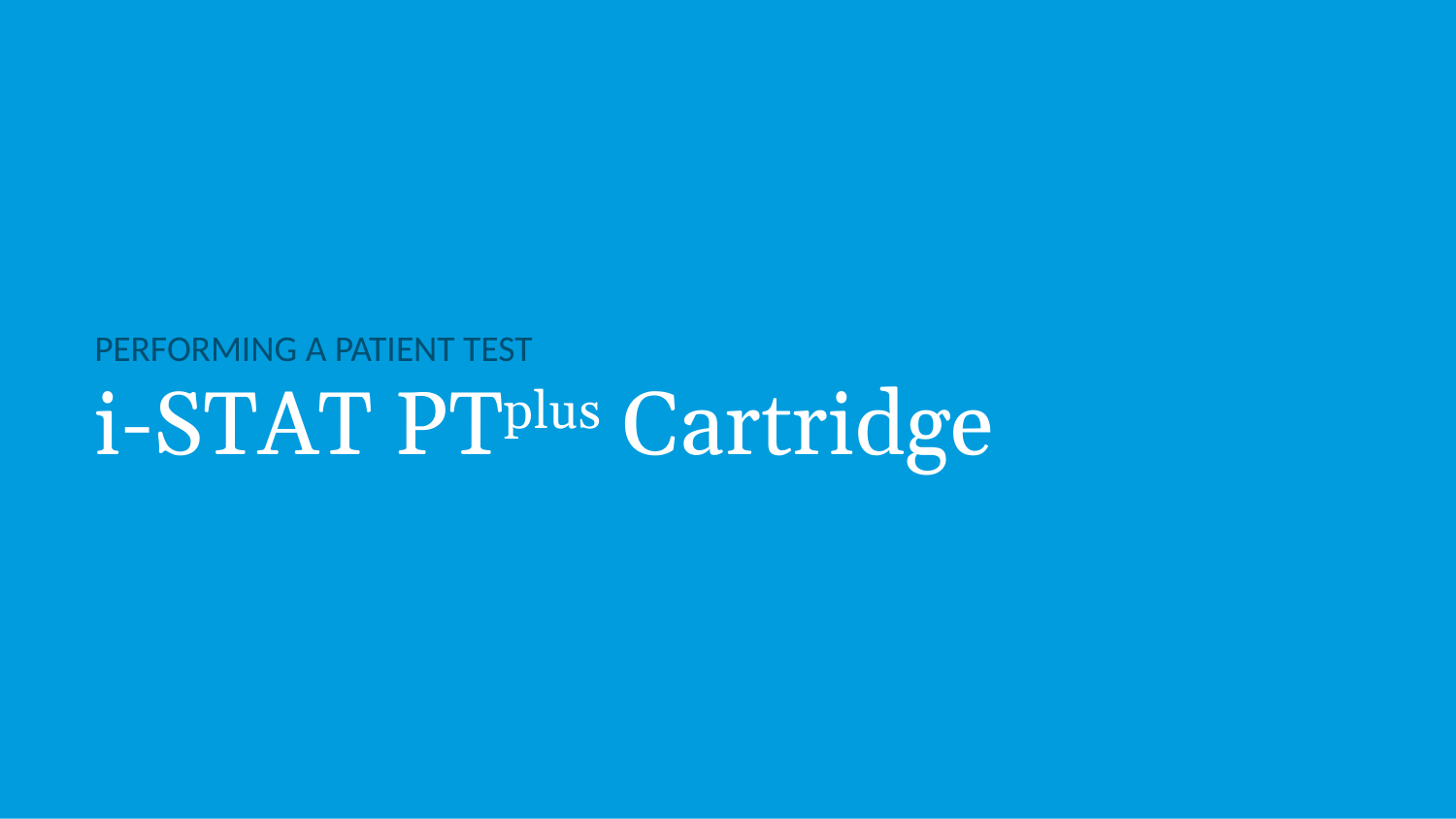

PERFORMING A PATIENT TEST
i-STAT PTplus Cartridge